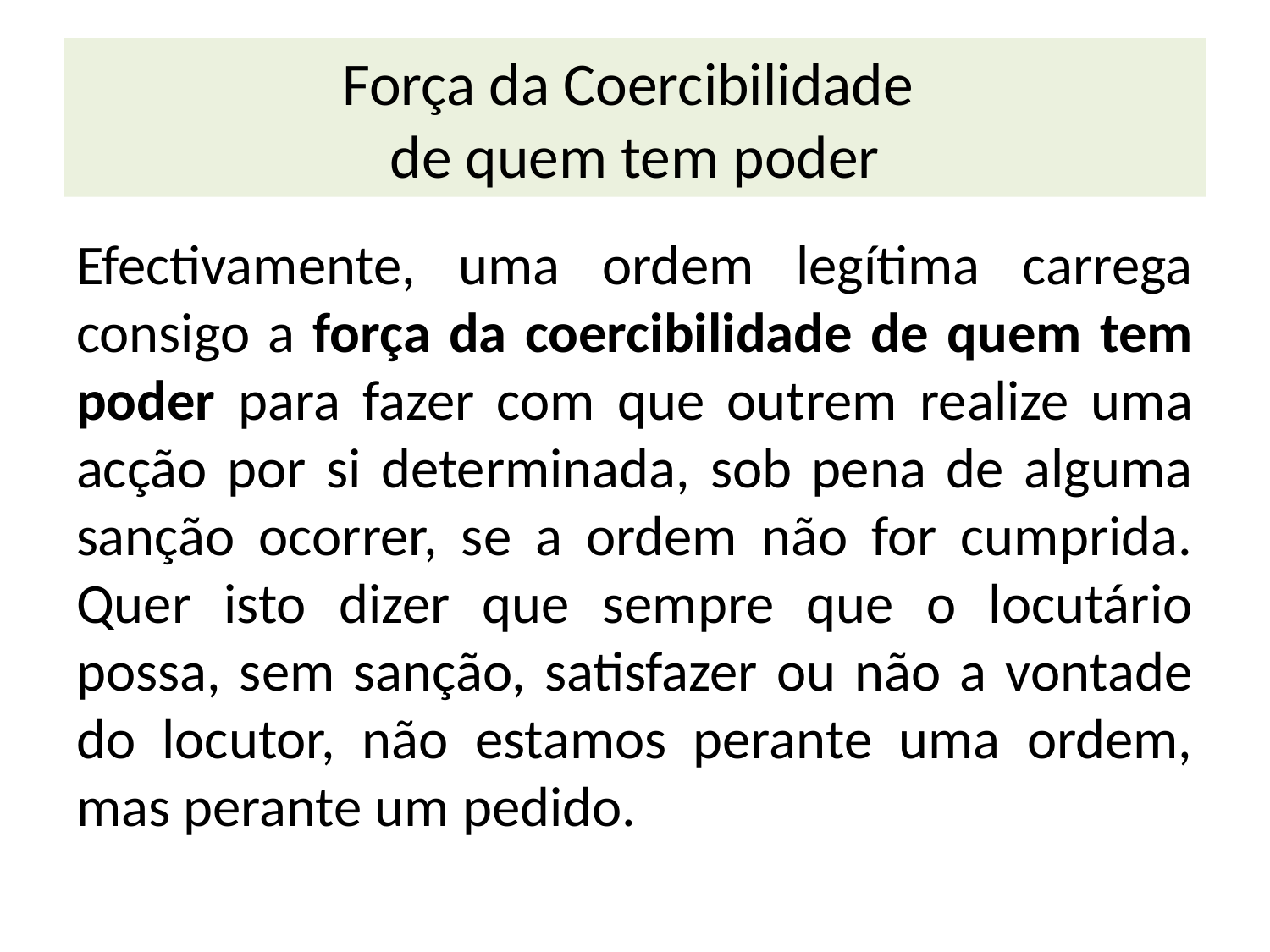

# Força da Coercibilidade de quem tem poder
Efectivamente, uma ordem legítima carrega consigo a força da coercibilidade de quem tem poder para fazer com que outrem realize uma acção por si determinada, sob pena de alguma sanção ocorrer, se a ordem não for cumprida. Quer isto dizer que sempre que o locutário possa, sem sanção, satisfazer ou não a vontade do locutor, não estamos perante uma ordem, mas perante um pedido.